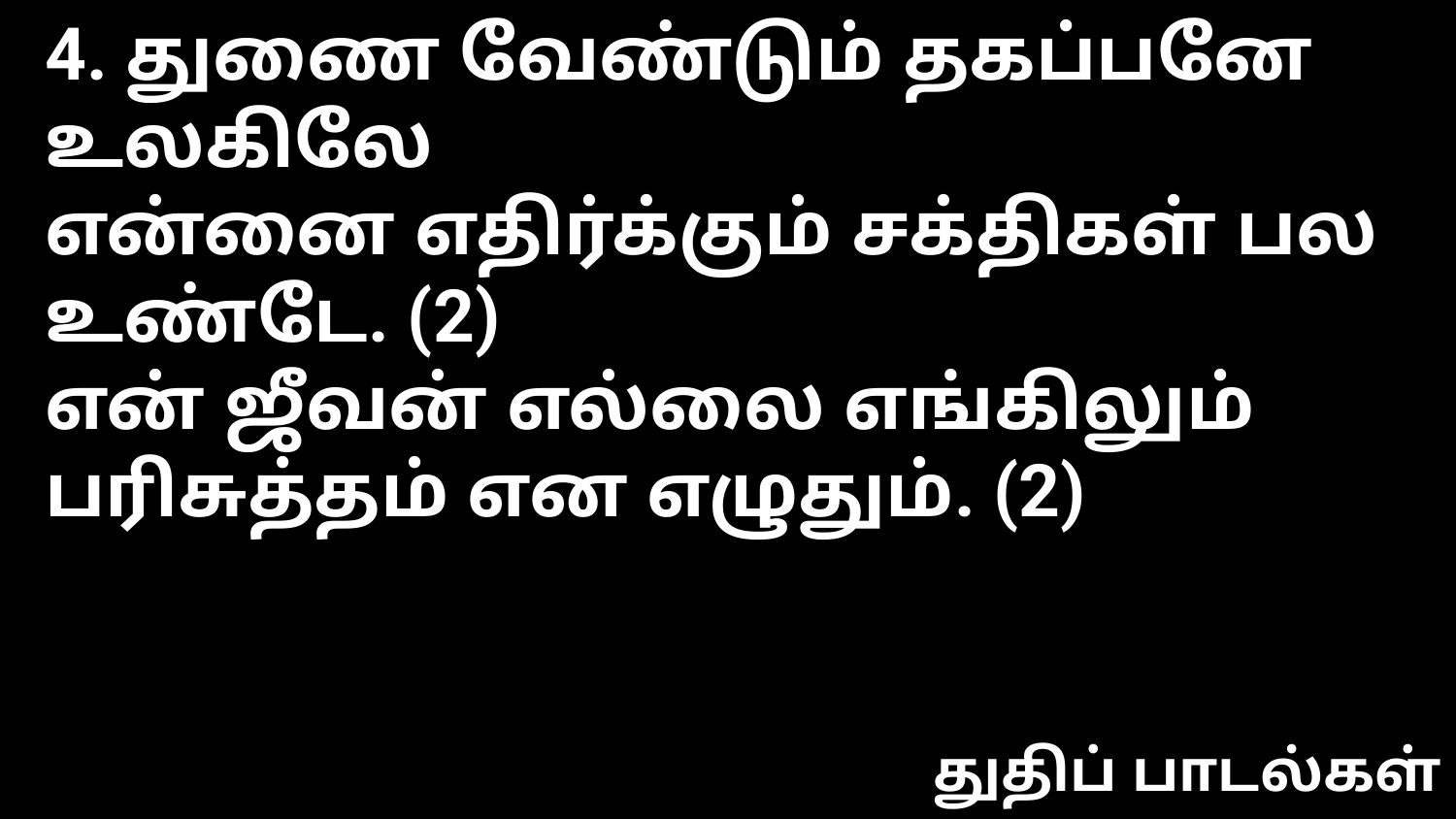

4. துணை வேண்டும் தகப்பனே உலகிலே
என்னை எதிர்க்கும் சக்திகள் பல உண்டே. (2)
என் ஜீவன் எல்லை எங்கிலும்
பரிசுத்தம் என எழுதும். (2)

துதிப் பாடல்கள்